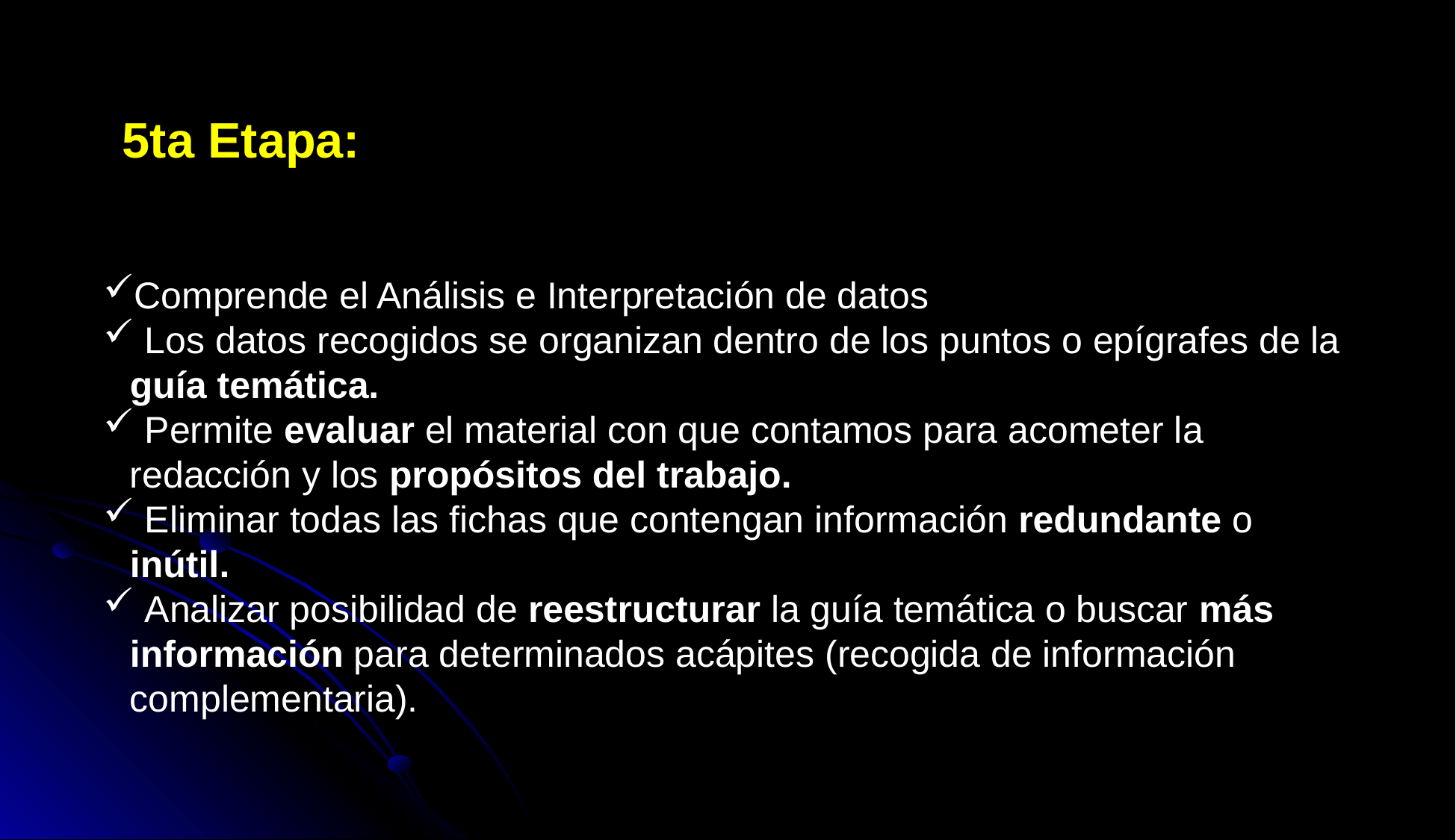

5ta Etapa:
Comprende el Análisis e Interpretación de datos
 Los datos recogidos se organizan dentro de los puntos o epígrafes de la guía temática.
 Permite evaluar el material con que contamos para acometer la redacción y los propósitos del trabajo.
 Eliminar todas las fichas que contengan información redundante o inútil.
 Analizar posibilidad de reestructurar la guía temática o buscar más información para determinados acápites (recogida de información complementaria).